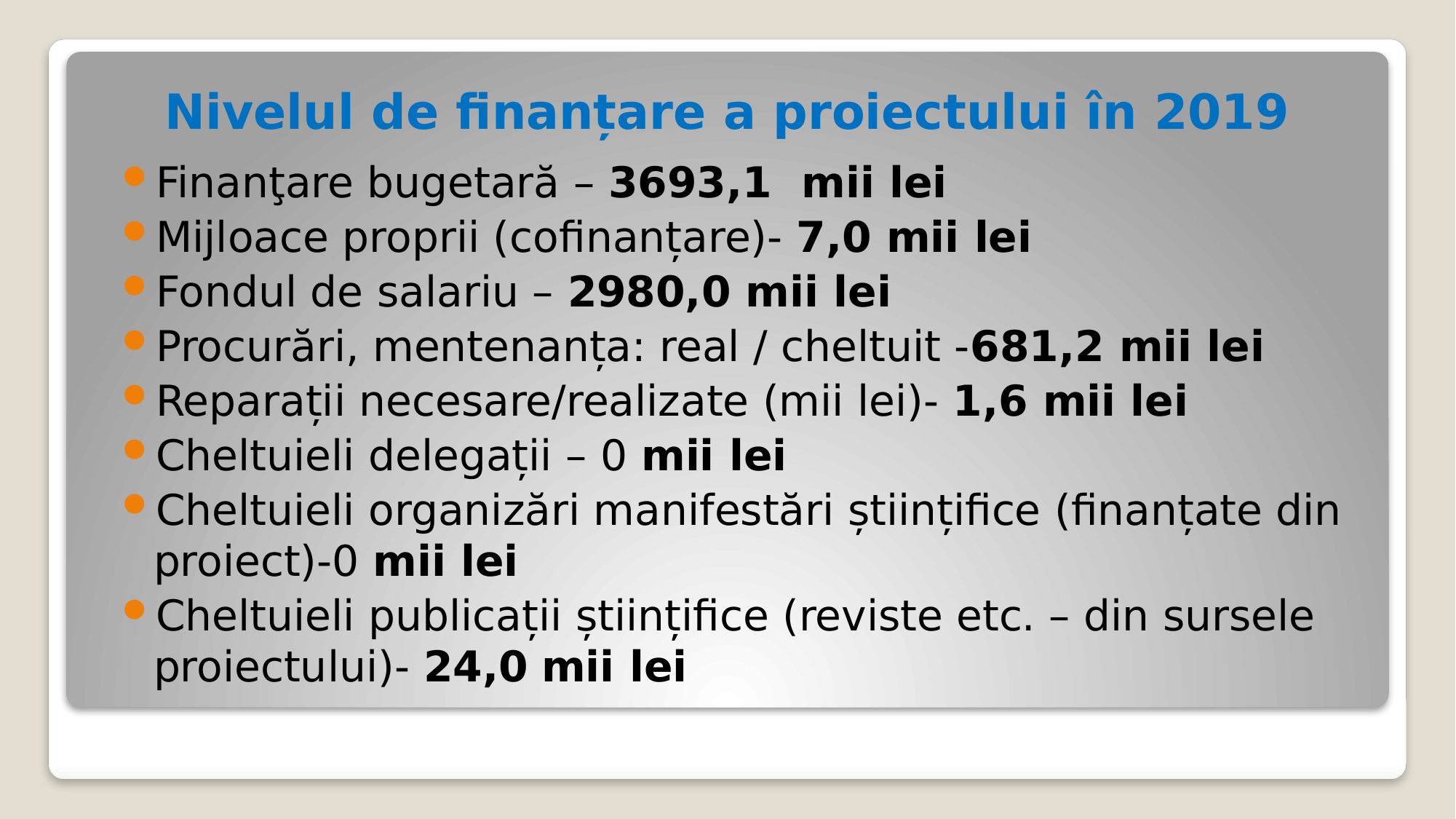

# Nivelul de finanțare a proiectului în 2019
Finanţare bugetară – 3693,1  mii lei
Mijloace proprii (cofinanțare)- 7,0 mii lei
Fondul de salariu – 2980,0 mii lei
Procurări, mentenanța: real / cheltuit -681,2 mii lei
Reparații necesare/realizate (mii lei)- 1,6 mii lei
Cheltuieli delegații – 0 mii lei
Cheltuieli organizări manifestări științifice (finanțate din proiect)-0 mii lei
Cheltuieli publicații științifice (reviste etc. – din sursele proiectului)- 24,0 mii lei